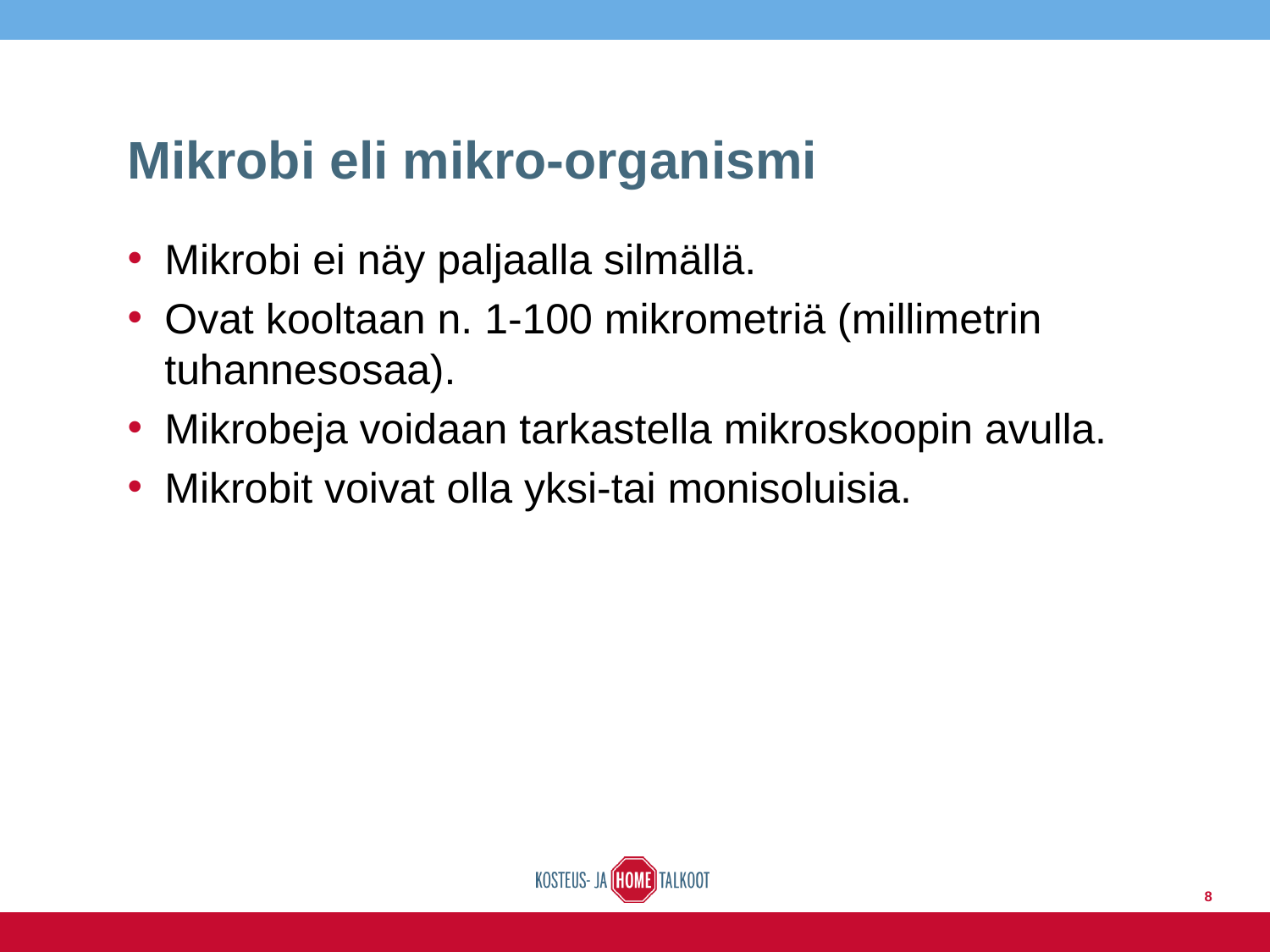

# Mikrobi eli mikro-organismi
Mikrobi ei näy paljaalla silmällä.
Ovat kooltaan n. 1-100 mikrometriä (millimetrin tuhannesosaa).
Mikrobeja voidaan tarkastella mikroskoopin avulla.
Mikrobit voivat olla yksi-tai monisoluisia.

8